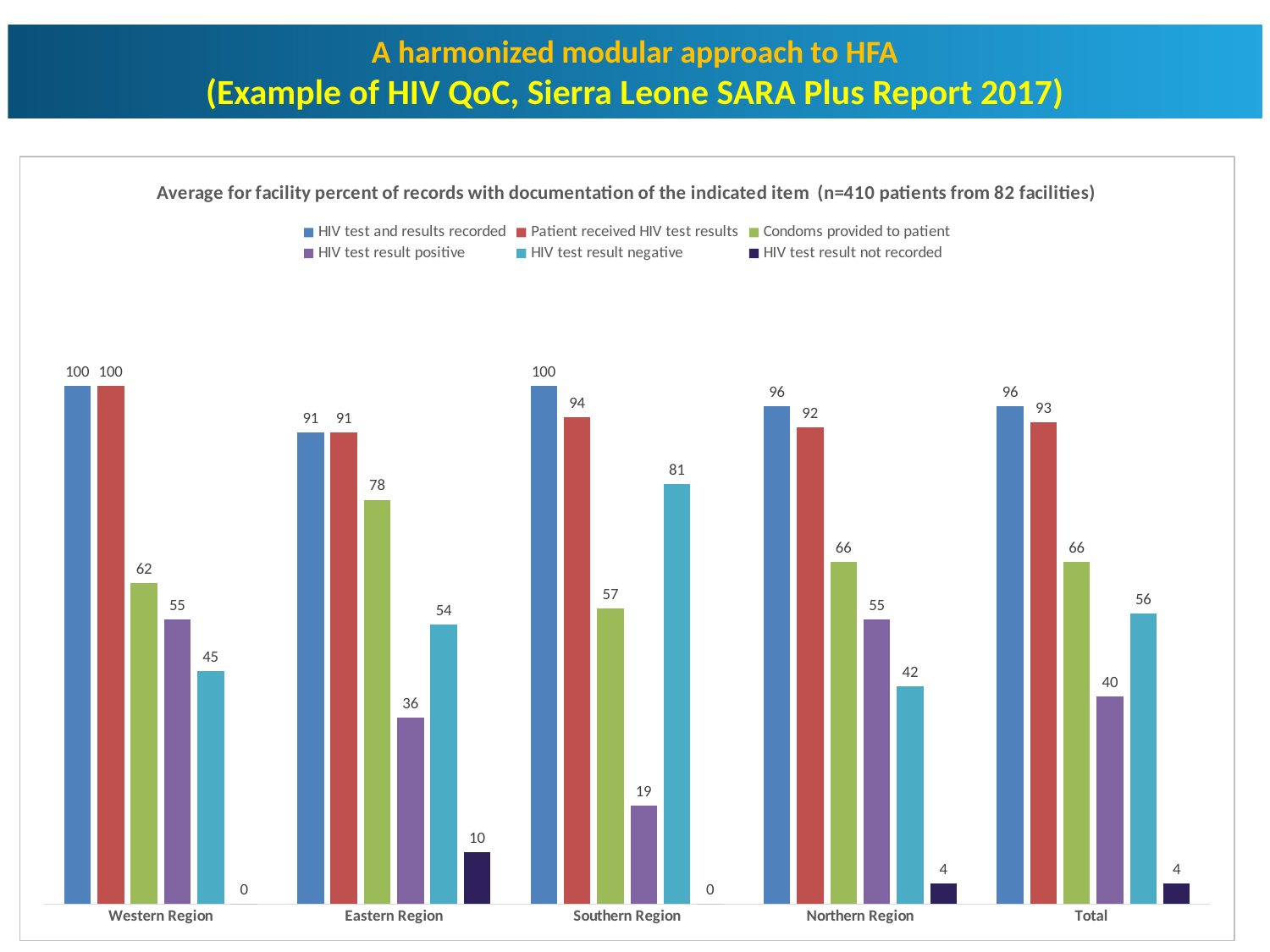

A harmonized modular approach to HFA
(Example of HIV QoC, Sierra Leone SARA Plus Report 2017)

### Chart: Average for facility percent of records with documentation of the indicated item  (n=410 patients from 82 facilities)

| Category | HIV test and results recorded | Patient received HIV test results | Condoms provided to patient | HIV test result positive | HIV test result negative | HIV test result not recorded |
|---|---|---|---|---|---|---|
| Western Region | 100.0 | 100.0 | 62.0 | 55.0 | 45.0 | 0.0 |
| Eastern Region | 91.0 | 91.0 | 78.0 | 36.0 | 54.0 | 10.0 |
| Southern Region | 100.0 | 94.0 | 57.0 | 19.0 | 81.0 | 0.0 |
| Northern Region | 96.0 | 92.0 | 66.0 | 55.0 | 42.0 | 4.0 |
| Total  | 96.0 | 93.0 | 66.0 | 40.0 | 56.0 | 4.0 |